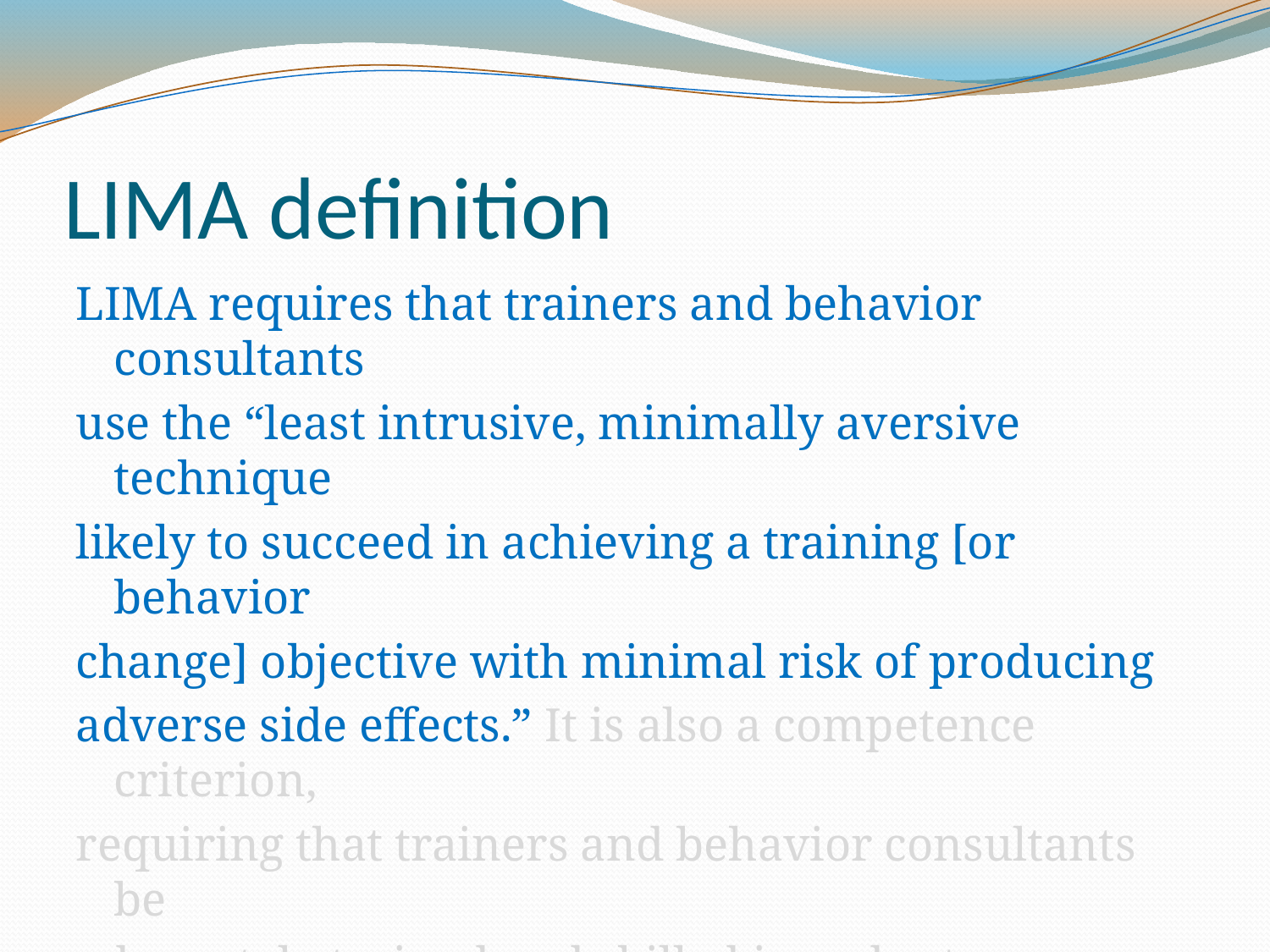

# LIMA definition
LIMA requires that trainers and behavior consultants
use the “least intrusive, minimally aversive technique
likely to succeed in achieving a training [or behavior
change] objective with minimal risk of producing
adverse side effects.” It is also a competence criterion,
requiring that trainers and behavior consultants be
adequately trained and skilled in order to ensure that
the least intrusive and aversive procedure is in fact used.